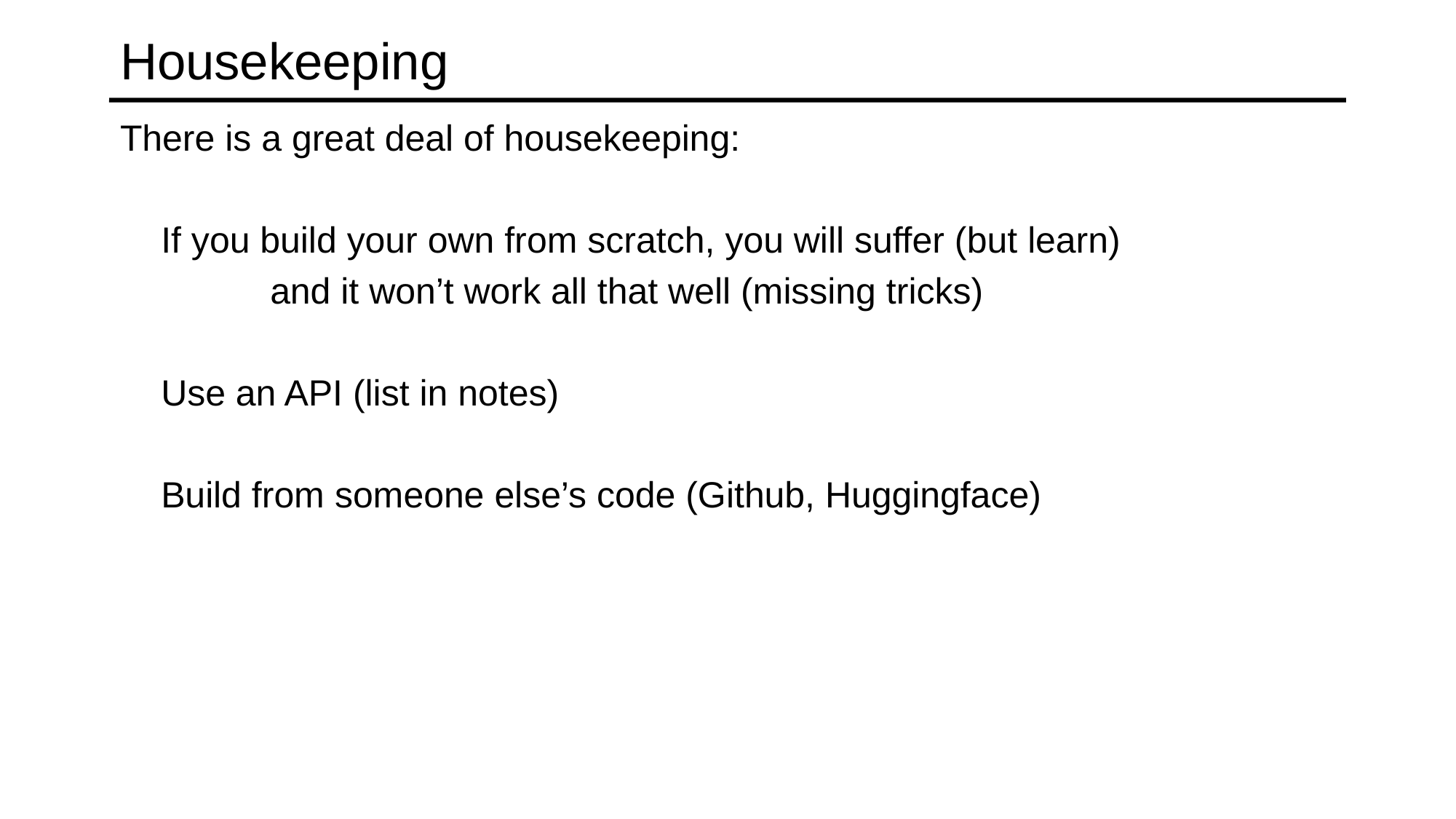

# Housekeeping
There is a great deal of housekeeping:

	If you build your own from scratch, you will suffer (but learn)
		and it won’t work all that well (missing tricks)

	Use an API (list in notes)

	Build from someone else’s code (Github, Huggingface)